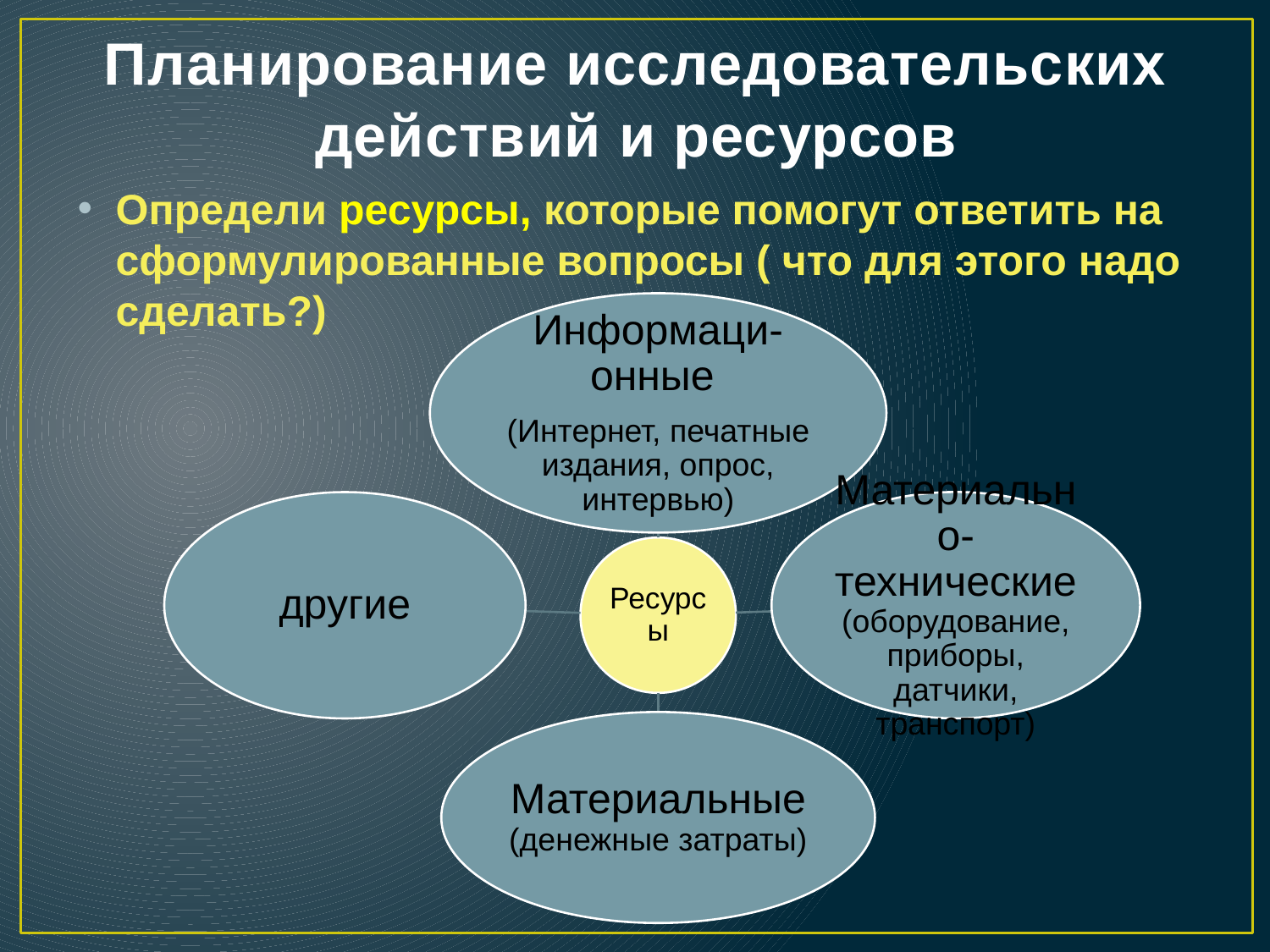

# Планирование исследовательских действий и ресурсов
Определи ресурсы, которые помогут ответить на сформулированные вопросы ( что для этого надо сделать?)

Ресурсы

Информаци-онные
(Интернет, печатные издания, опрос, интервью)

Материально-технические (оборудование, приборы, датчики, транспорт)

Материальные (денежные затраты)

другие